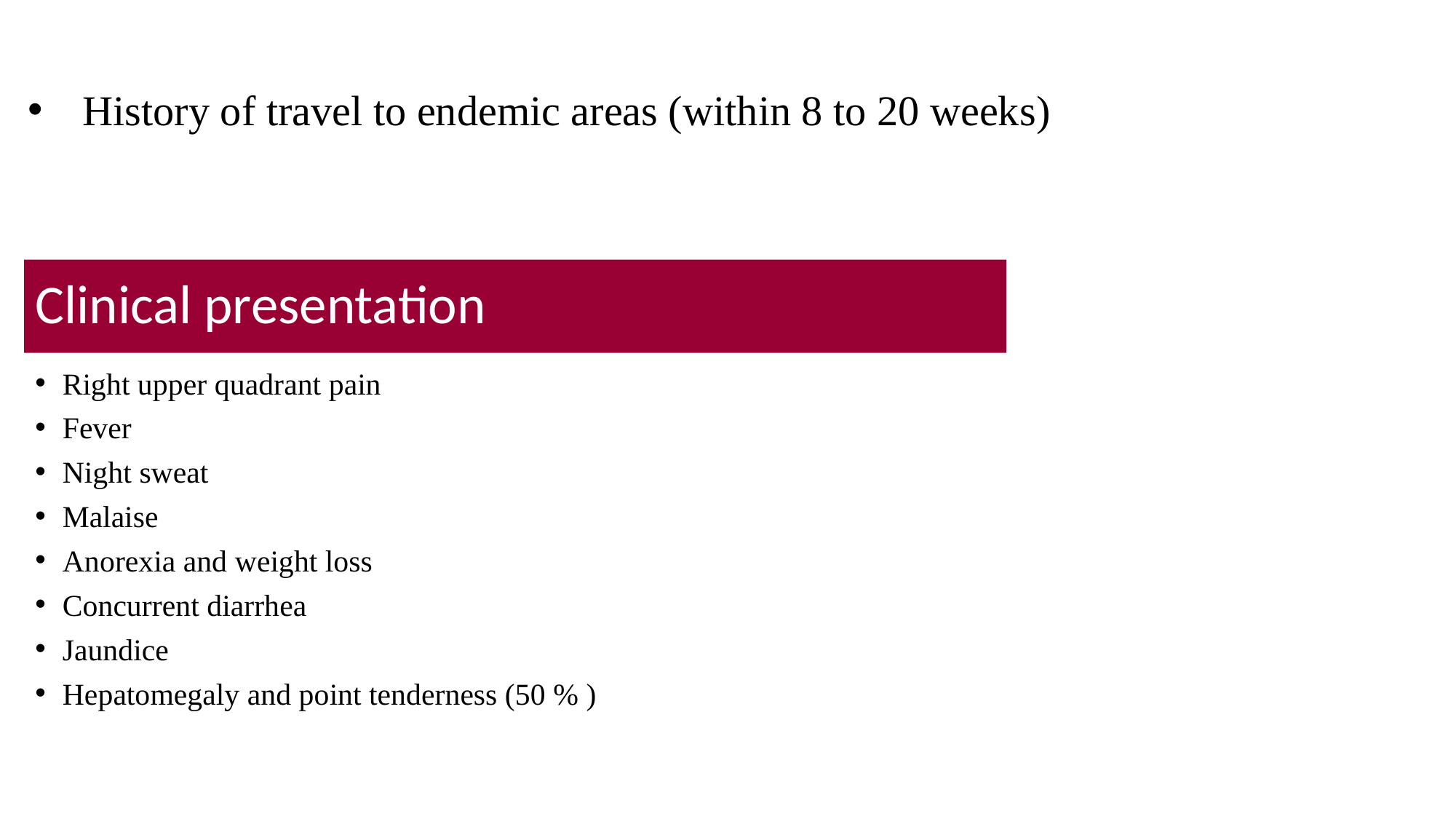

History of travel to endemic areas (within 8 to 20 weeks)
# Clinical presentation
Right upper quadrant pain
Fever
Night sweat
Malaise
Anorexia and weight loss
Concurrent diarrhea
Jaundice
Hepatomegaly and point tenderness (50 % )